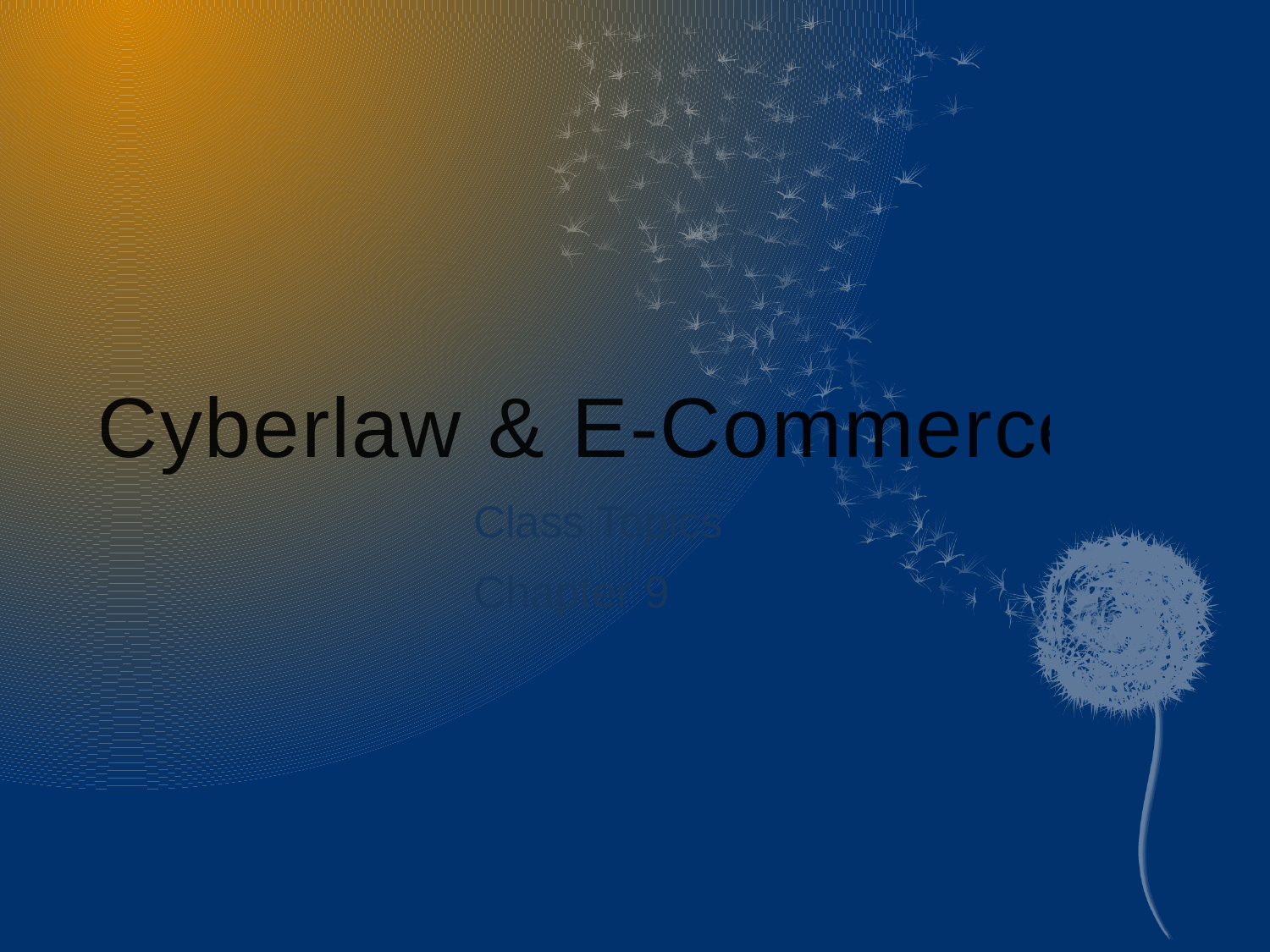

# Cyberlaw & E-Commerce
Class Topics
Chapter 9